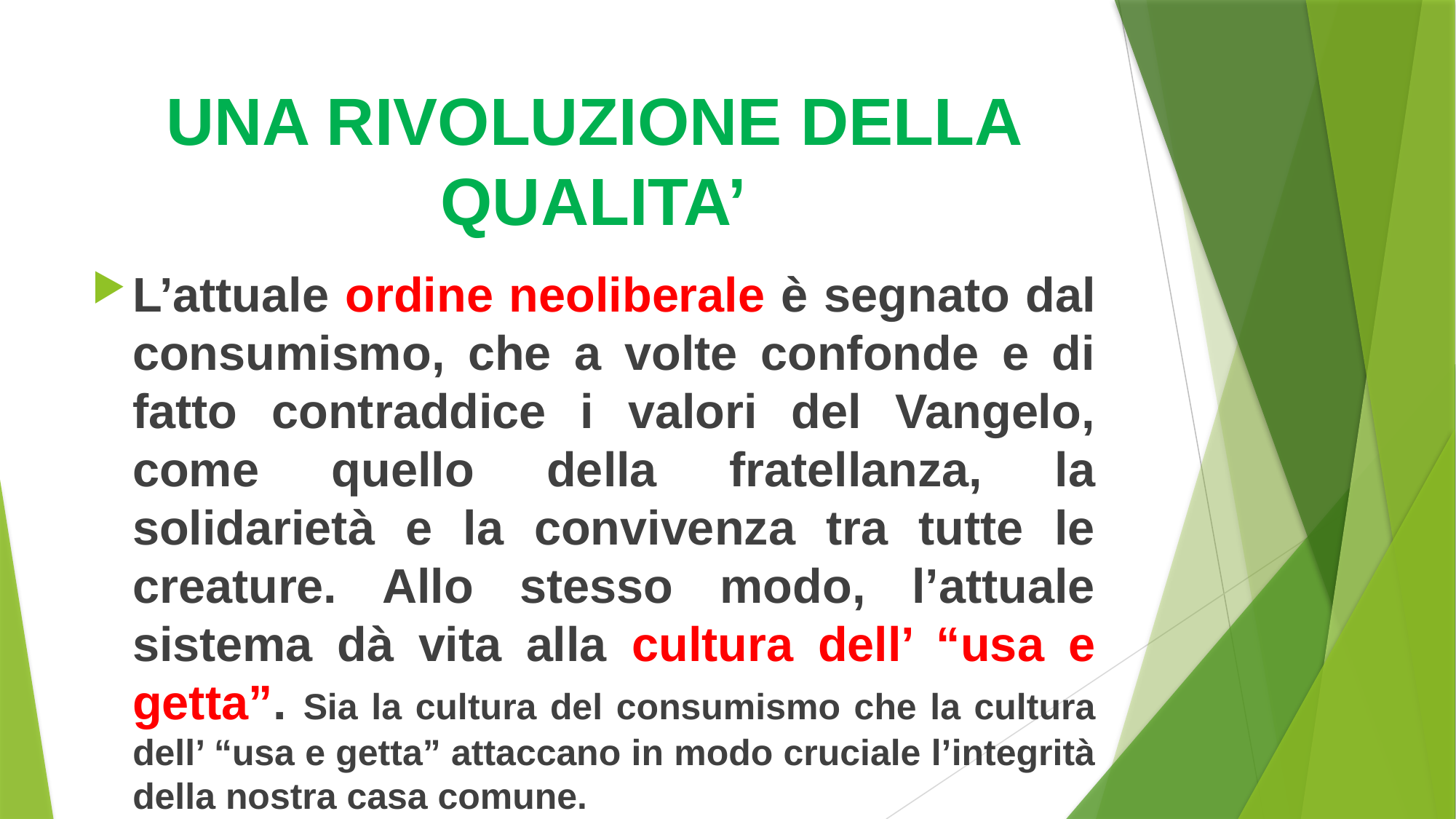

# UNA RIVOLUZIONE DELLA QUALITA’
L’attuale ordine neoliberale è segnato dal consumismo, che a volte confonde e di fatto contraddice i valori del Vangelo, come quello della fratellanza, la solidarietà e la convivenza tra tutte le creature. Allo stesso modo, l’attuale sistema dà vita alla cultura dell’ “usa e getta”. Sia la cultura del consumismo che la cultura dell’ “usa e getta” attaccano in modo cruciale l’integrità della nostra casa comune.